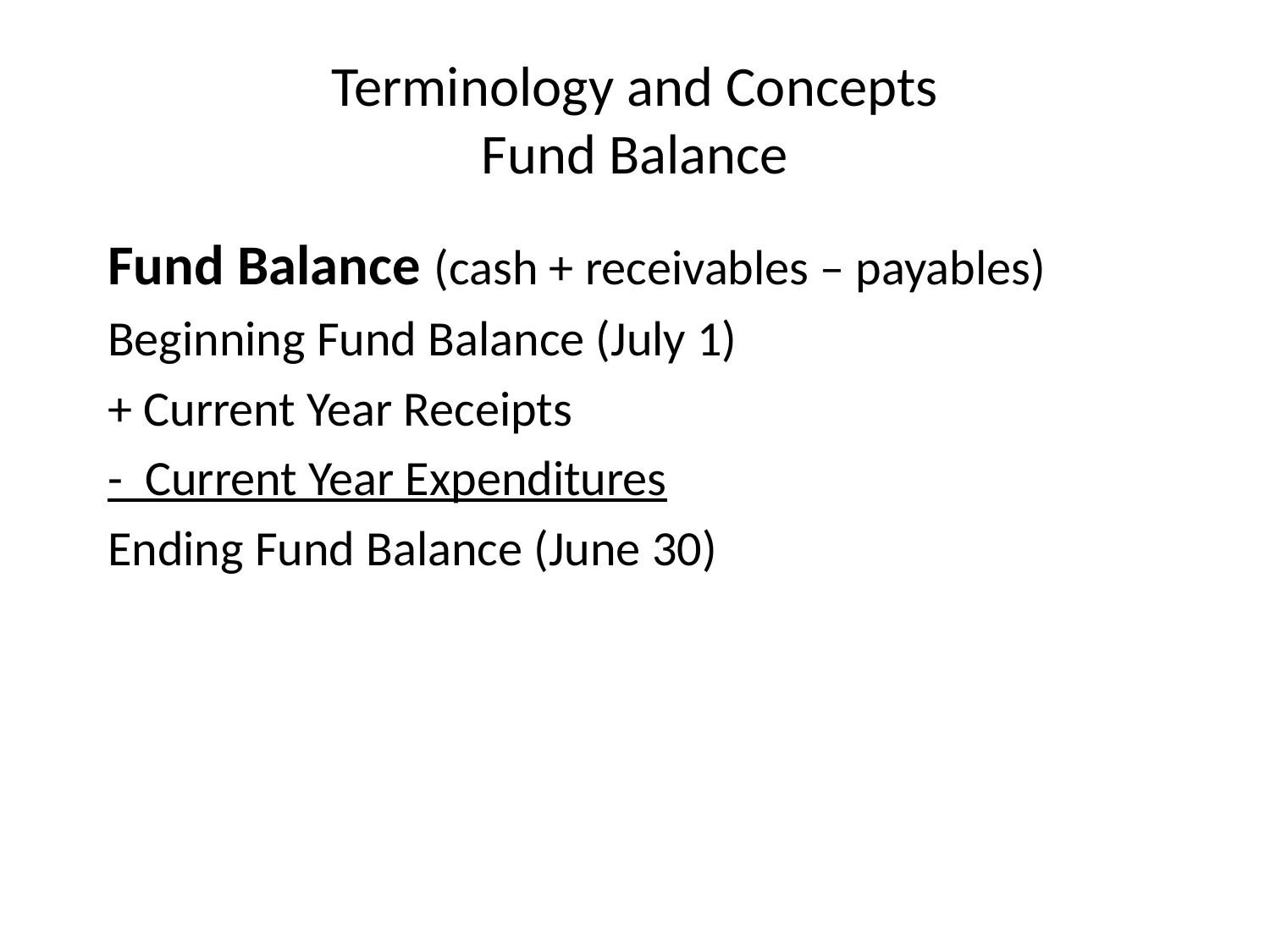

Terminology and Concepts
Fund Balance
Fund Balance (cash + receivables – payables)
Beginning Fund Balance (July 1)
+ Current Year Receipts
-  Current Year Expenditures
Ending Fund Balance (June 30)